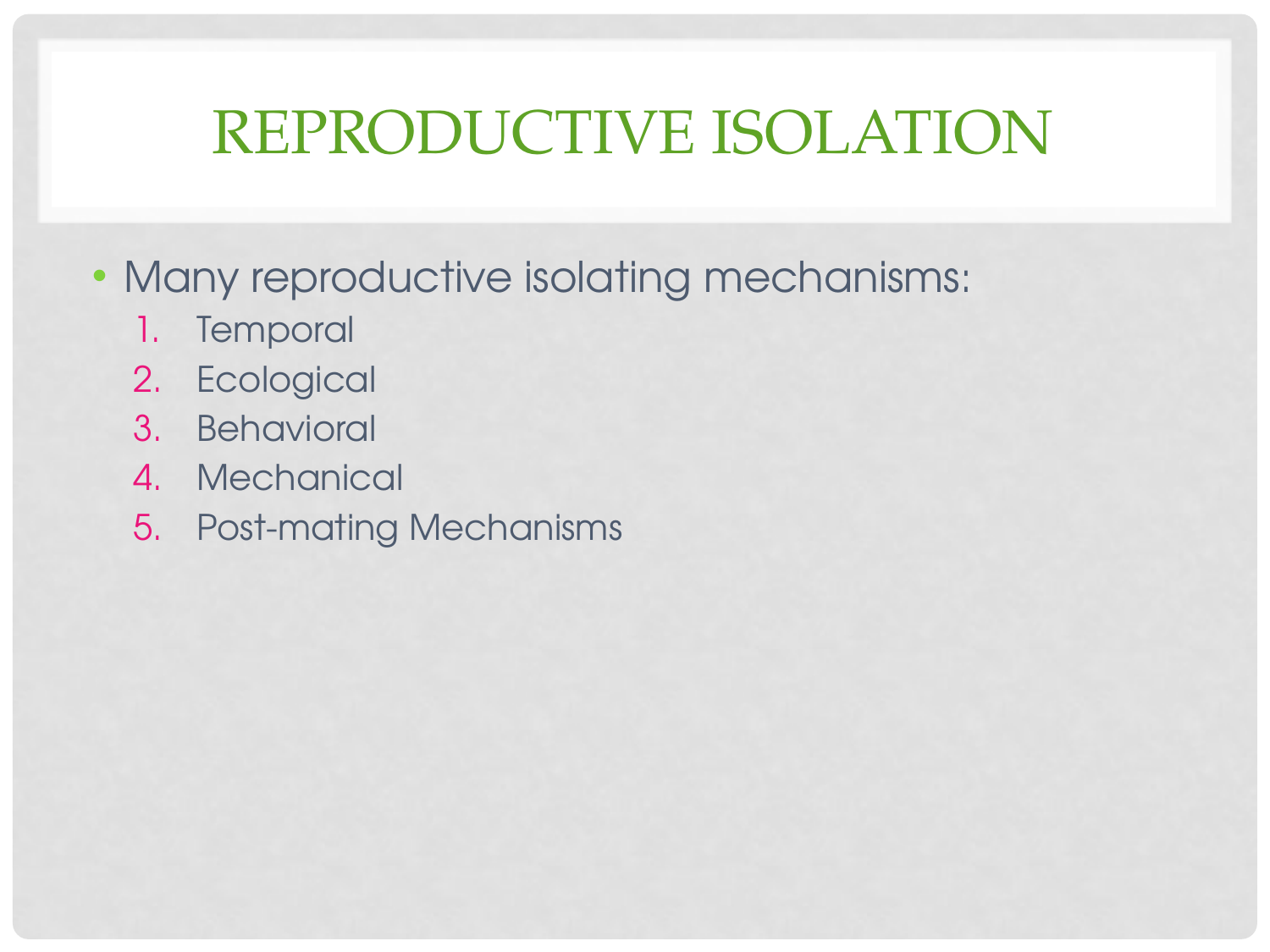

# Reproductive isolation
Many reproductive isolating mechanisms:
Temporal
Ecological
Behavioral
Mechanical
Post-mating Mechanisms